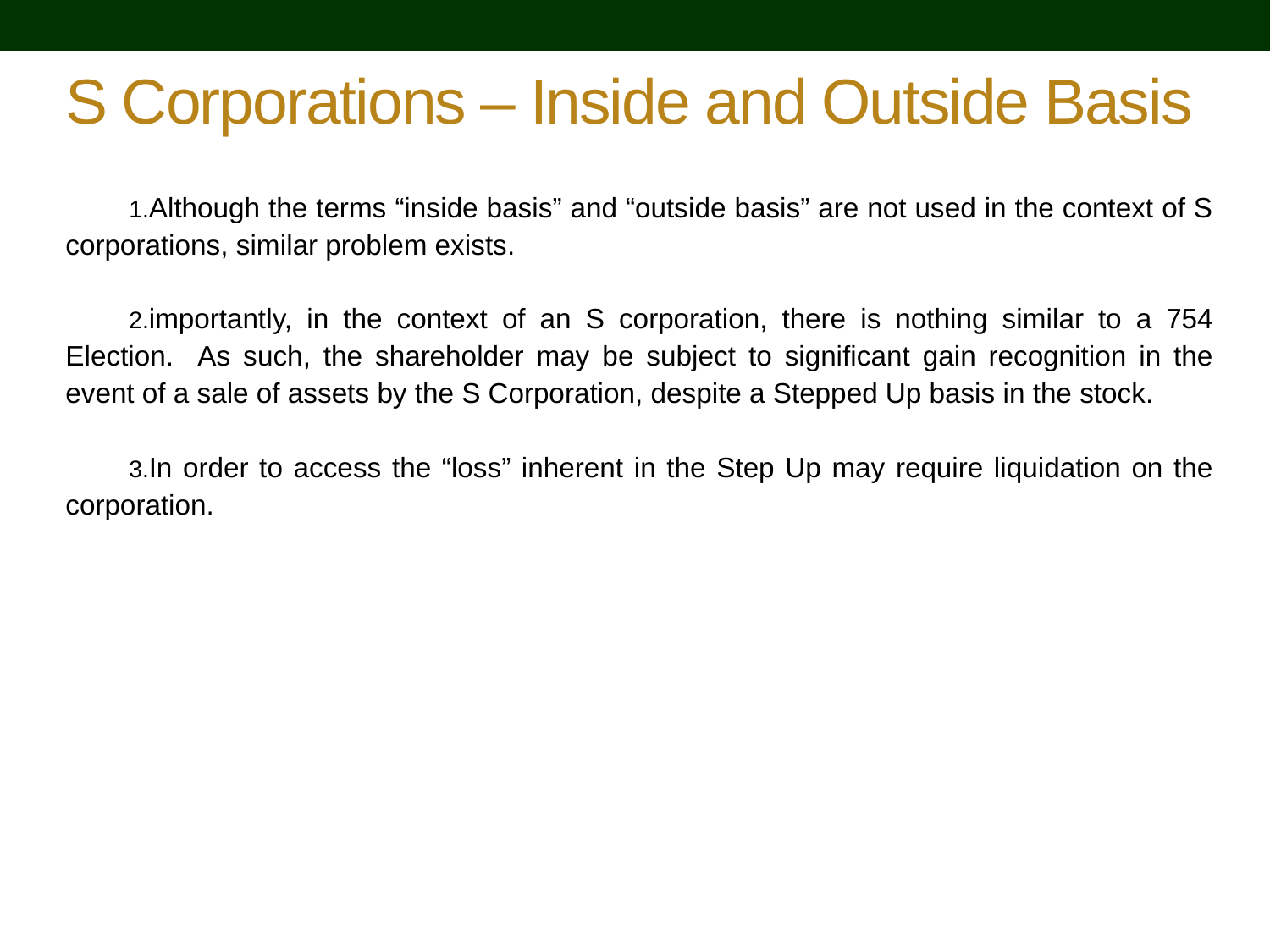

# S Corporations – Inside and Outside Basis
Although the terms “inside basis” and “outside basis” are not used in the context of S corporations, similar problem exists.

importantly, in the context of an S corporation, there is nothing similar to a 754 Election.  As such, the shareholder may be subject to significant gain recognition in the event of a sale of assets by the S Corporation, despite a Stepped Up basis in the stock.

In order to access the “loss” inherent in the Step Up may require liquidation on the corporation.